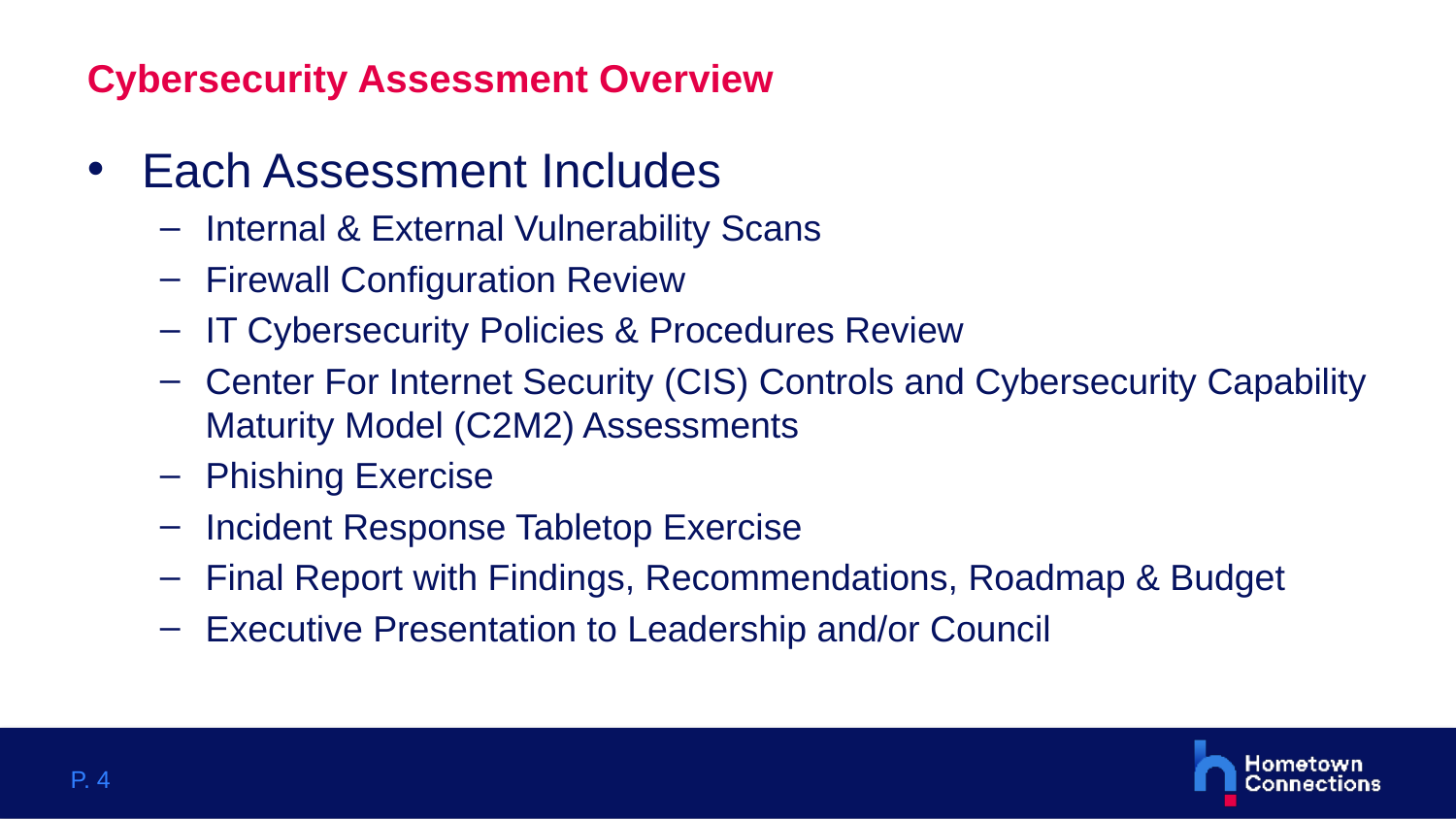

# Cybersecurity Assessment Overview
Each Assessment Includes
Internal & External Vulnerability Scans
Firewall Configuration Review
IT Cybersecurity Policies & Procedures Review
Center For Internet Security (CIS) Controls and Cybersecurity Capability Maturity Model (C2M2) Assessments
Phishing Exercise
Incident Response Tabletop Exercise
Final Report with Findings, Recommendations, Roadmap & Budget
Executive Presentation to Leadership and/or Council